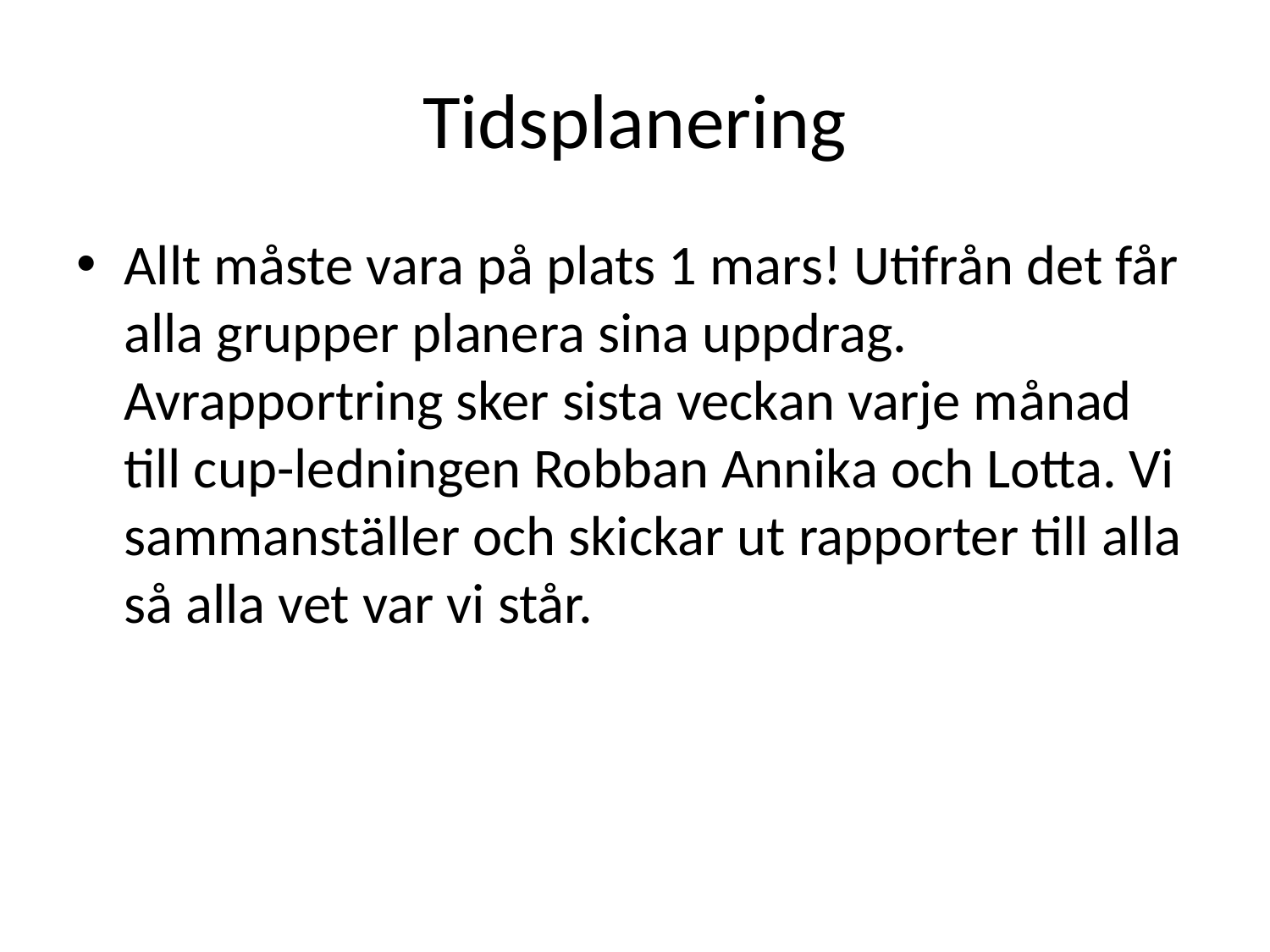

# Tidsplanering
Allt måste vara på plats 1 mars! Utifrån det får alla grupper planera sina uppdrag. Avrapportring sker sista veckan varje månad till cup-ledningen Robban Annika och Lotta. Vi sammanställer och skickar ut rapporter till alla så alla vet var vi står.